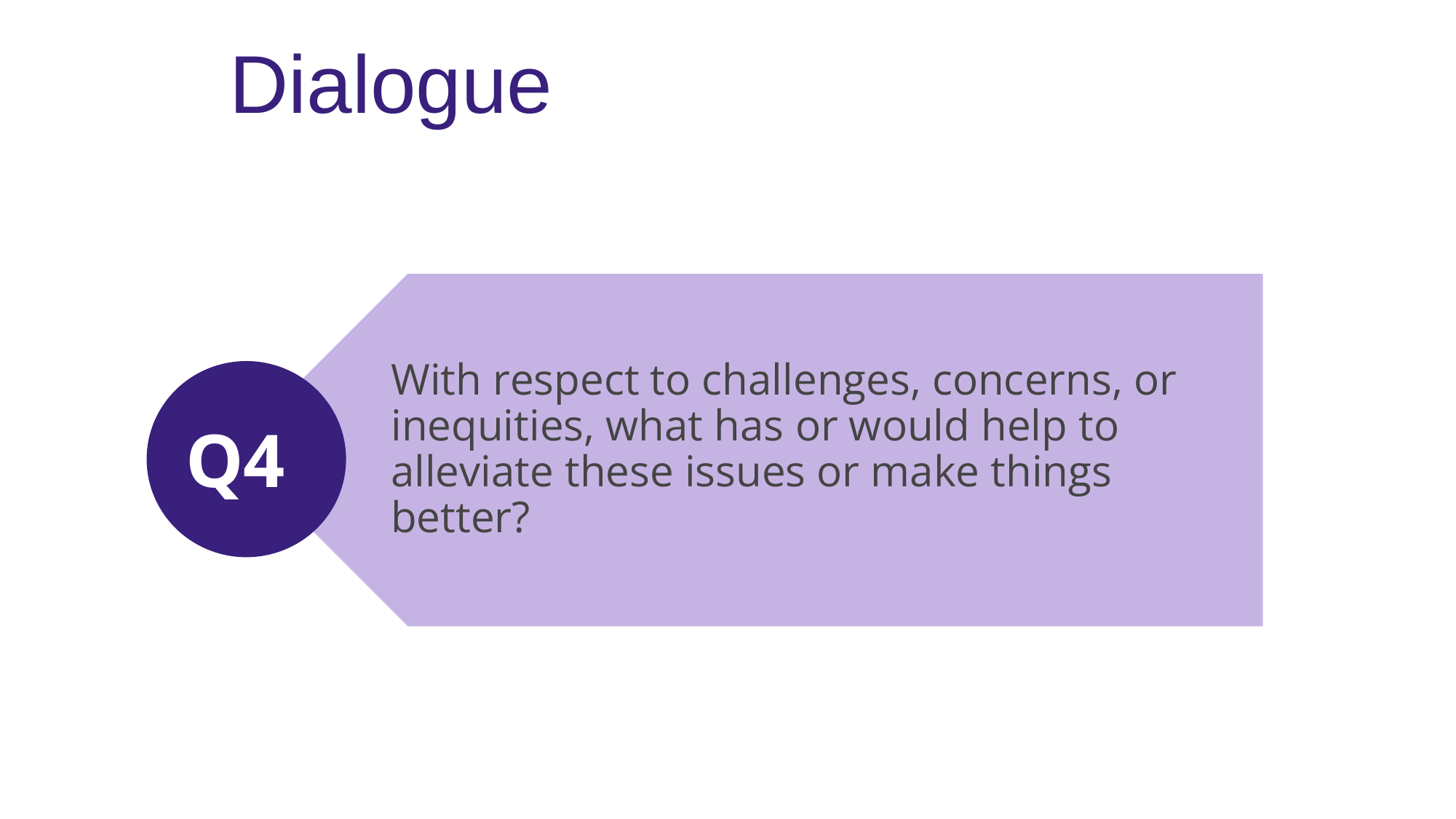

Dialogue

With respect to challenges, concerns, or inequities, what has or would help to alleviate these issues or make things better?

Q4